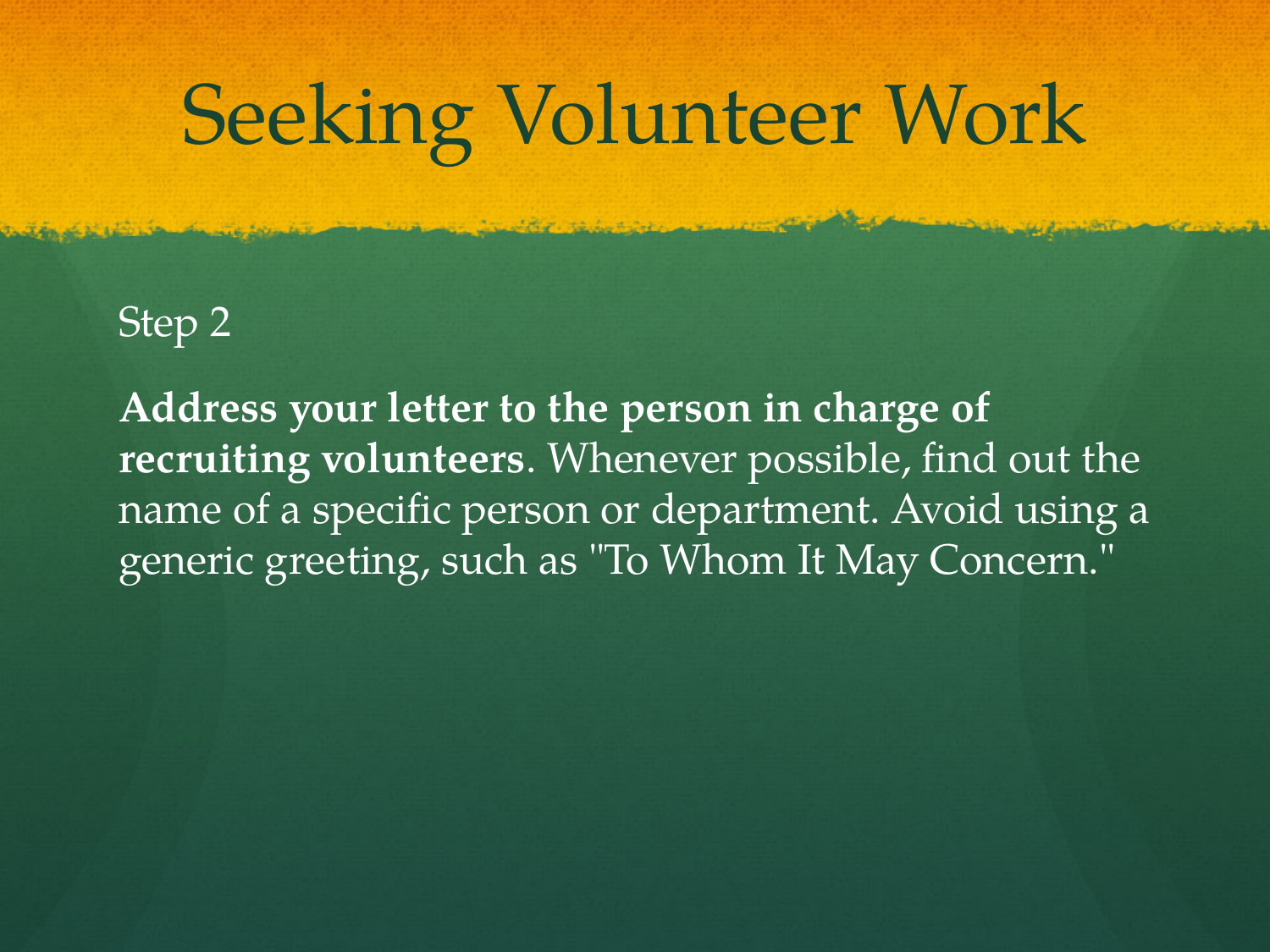

# Seeking Volunteer Work
Step 2
Address your letter to the person in charge of recruiting volunteers. Whenever possible, find out the name of a specific person or department. Avoid using a generic greeting, such as "To Whom It May Concern."